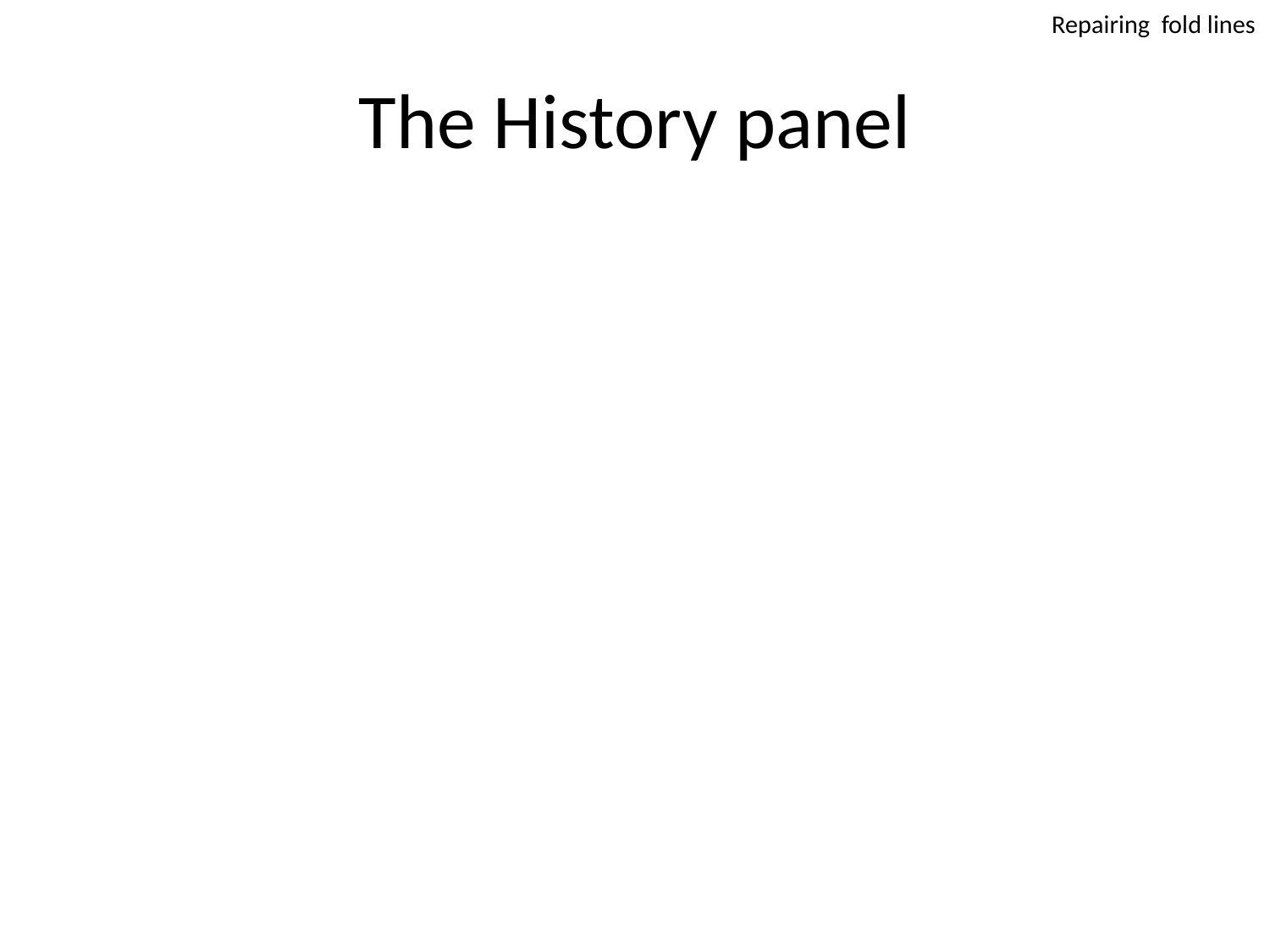

Repairing  fold lines
# The History panel